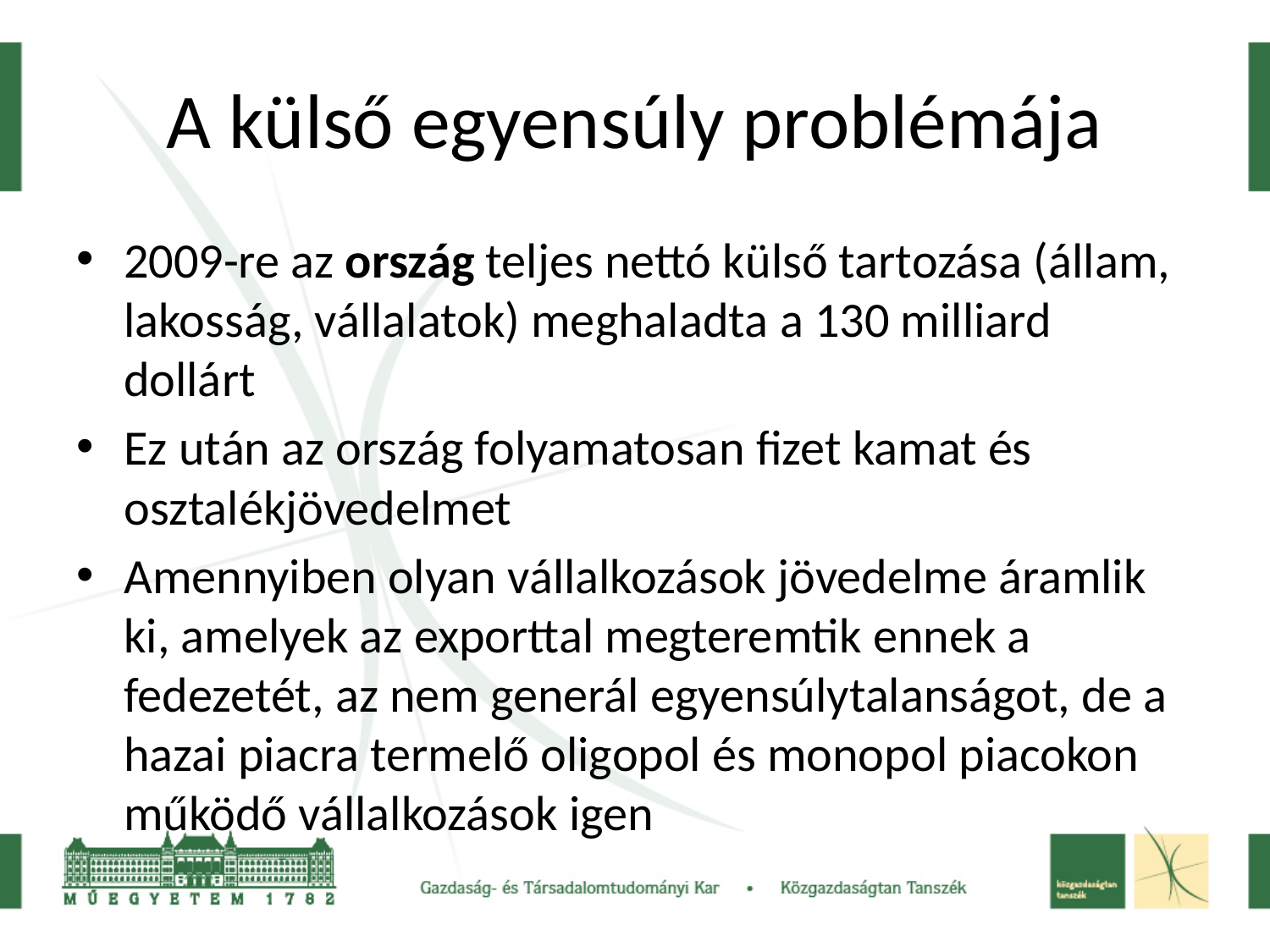

# A külső egyensúly problémája
2009-re az ország teljes nettó külső tartozása (állam, lakosság, vállalatok) meghaladta a 130 milliard dollárt
Ez után az ország folyamatosan fizet kamat és osztalékjövedelmet
Amennyiben olyan vállalkozások jövedelme áramlik ki, amelyek az exporttal megteremtik ennek a fedezetét, az nem generál egyensúlytalanságot, de a hazai piacra termelő oligopol és monopol piacokon működő vállalkozások igen